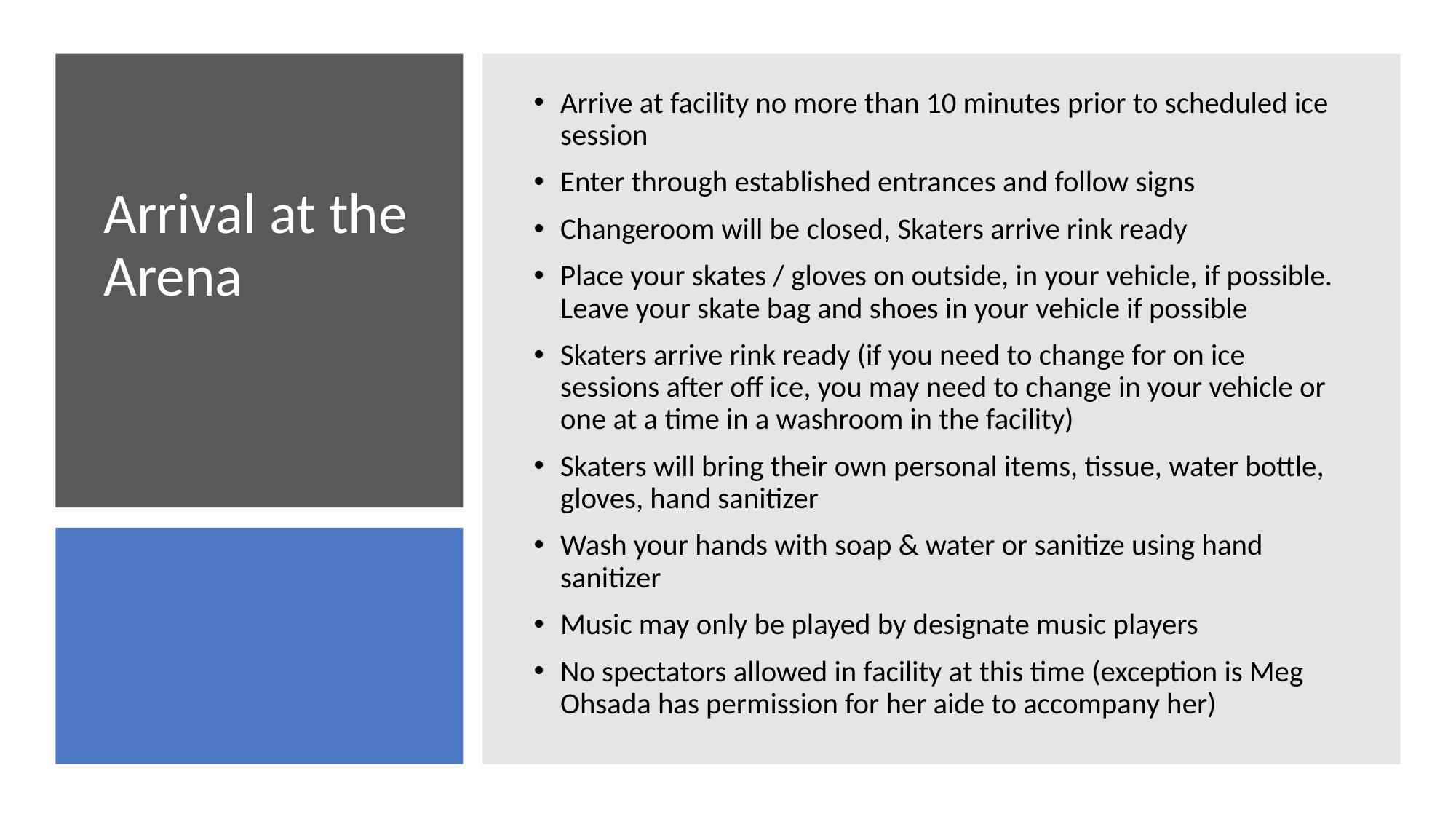

Arrive at facility no more than 10 minutes prior to scheduled ice session
Enter through established entrances and follow signs
Changeroom will be closed, Skaters arrive rink ready
Place your skates / gloves on outside, in your vehicle, if possible. Leave your skate bag and shoes in your vehicle if possible
Skaters arrive rink ready (if you need to change for on ice sessions after off ice, you may need to change in your vehicle or one at a time in a washroom in the facility)
Skaters will bring their own personal items, tissue, water bottle, gloves, hand sanitizer
Wash your hands with soap & water or sanitize using hand sanitizer
Music may only be played by designate music players
No spectators allowed in facility at this time (exception is Meg Ohsada has permission for her aide to accompany her)

# Arrival at the Arena